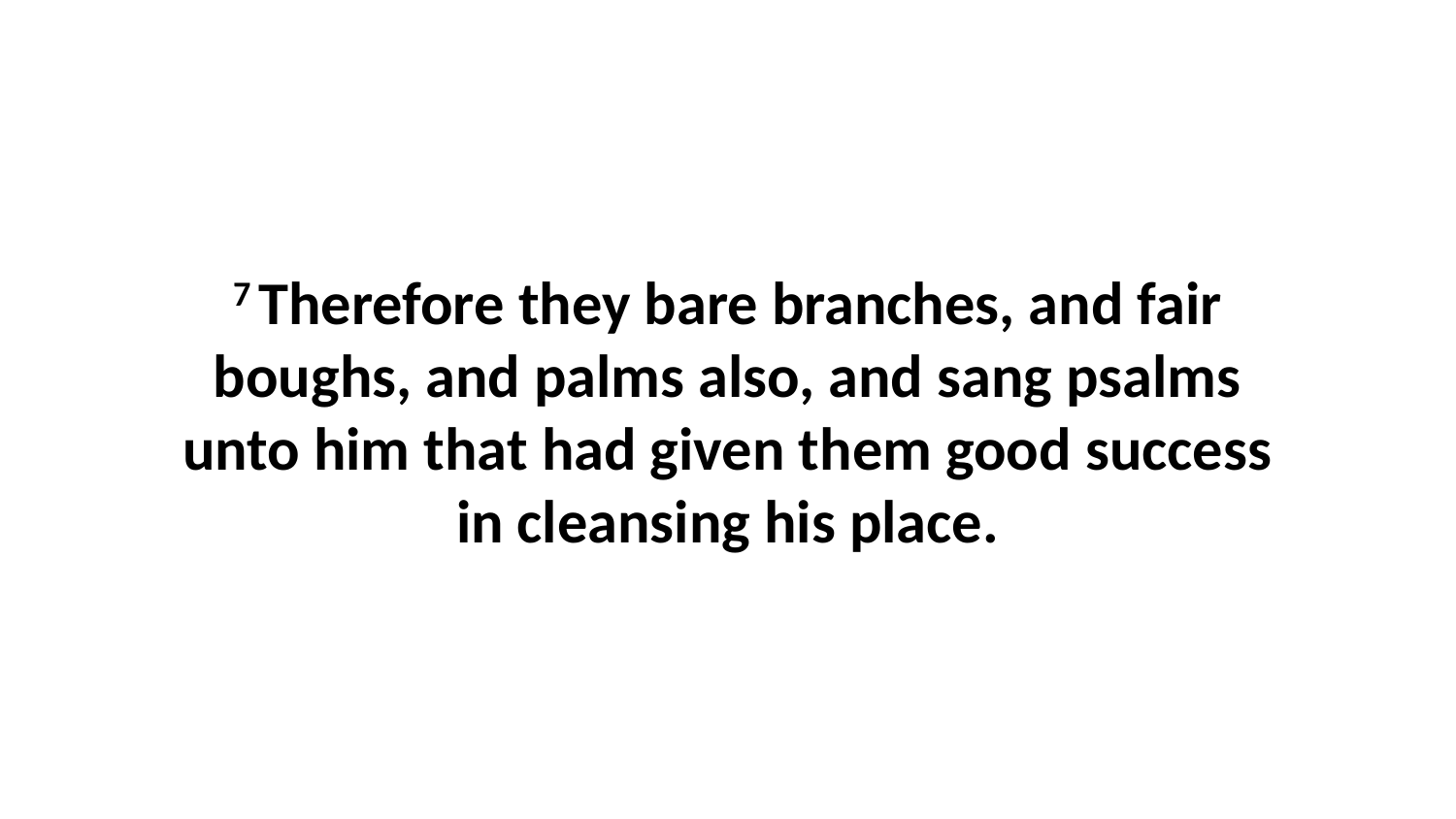

7 Therefore they bare branches, and fair boughs, and palms also, and sang psalms unto him that had given them good success in cleansing his place.